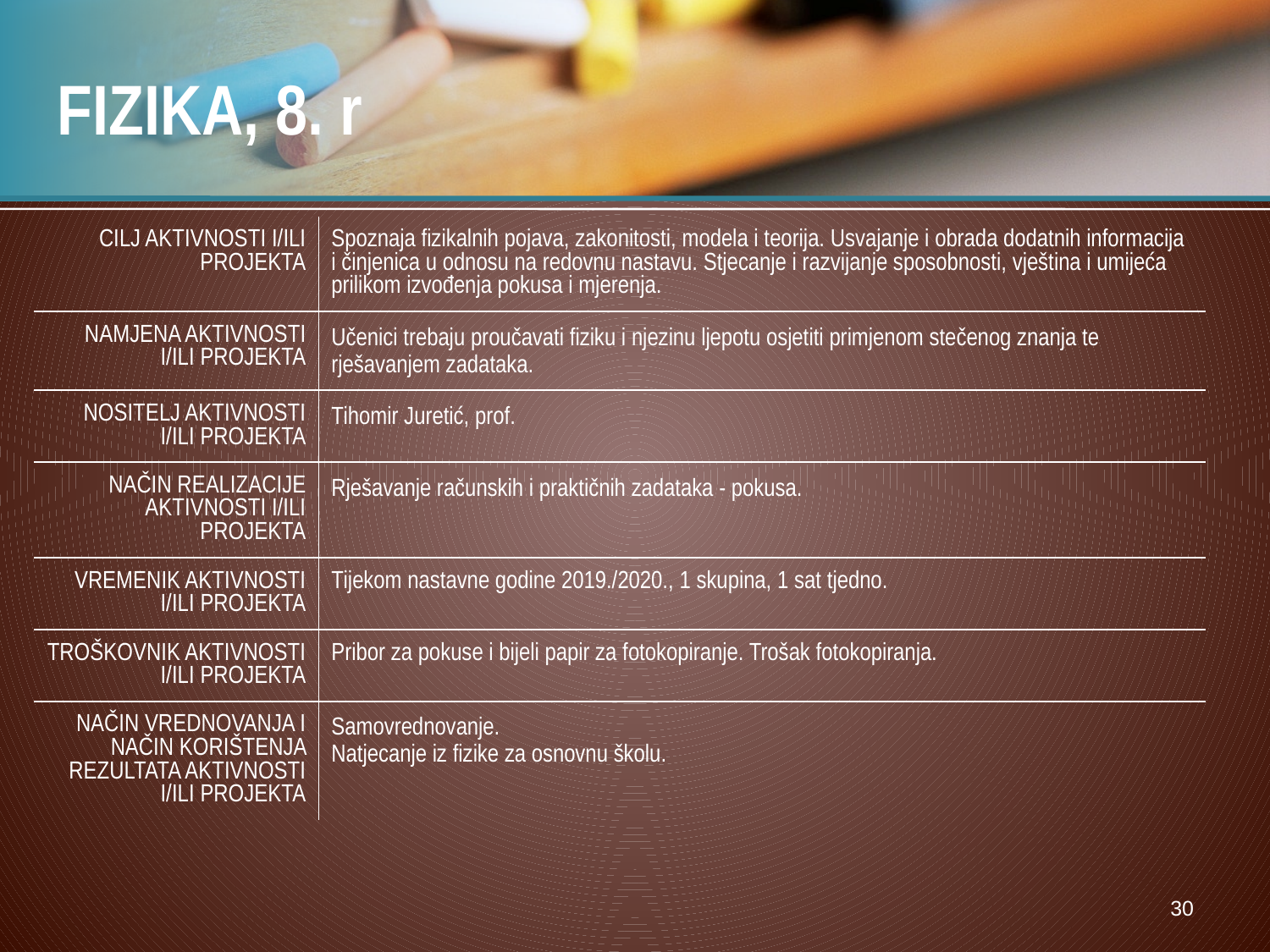

# FIZIKA, 8. r
| CILJ AKTIVNOSTI I/ILI PROJEKTA | Spoznaja fizikalnih pojava, zakonitosti, modela i teorija. Usvajanje i obrada dodatnih informacija i činjenica u odnosu na redovnu nastavu. Stjecanje i razvijanje sposobnosti, vještina i umijeća prilikom izvođenja pokusa i mjerenja. |
| --- | --- |
| NAMJENA AKTIVNOSTI I/ILI PROJEKTA | Učenici trebaju proučavati fiziku i njezinu ljepotu osjetiti primjenom stečenog znanja te rješavanjem zadataka. |
| NOSITELJ AKTIVNOSTI I/ILI PROJEKTA | Tihomir Juretić, prof. |
| NAČIN REALIZACIJE AKTIVNOSTI I/ILI PROJEKTA | Rješavanje računskih i praktičnih zadataka - pokusa. |
| VREMENIK AKTIVNOSTI I/ILI PROJEKTA | Tijekom nastavne godine 2019./2020., 1 skupina, 1 sat tjedno. |
| TROŠKOVNIK AKTIVNOSTI I/ILI PROJEKTA | Pribor za pokuse i bijeli papir za fotokopiranje. Trošak fotokopiranja. |
| NAČIN VREDNOVANJA I NAČIN KORIŠTENJA REZULTATA AKTIVNOSTI I/ILI PROJEKTA | Samovrednovanje. Natjecanje iz fizike za osnovnu školu. |
30